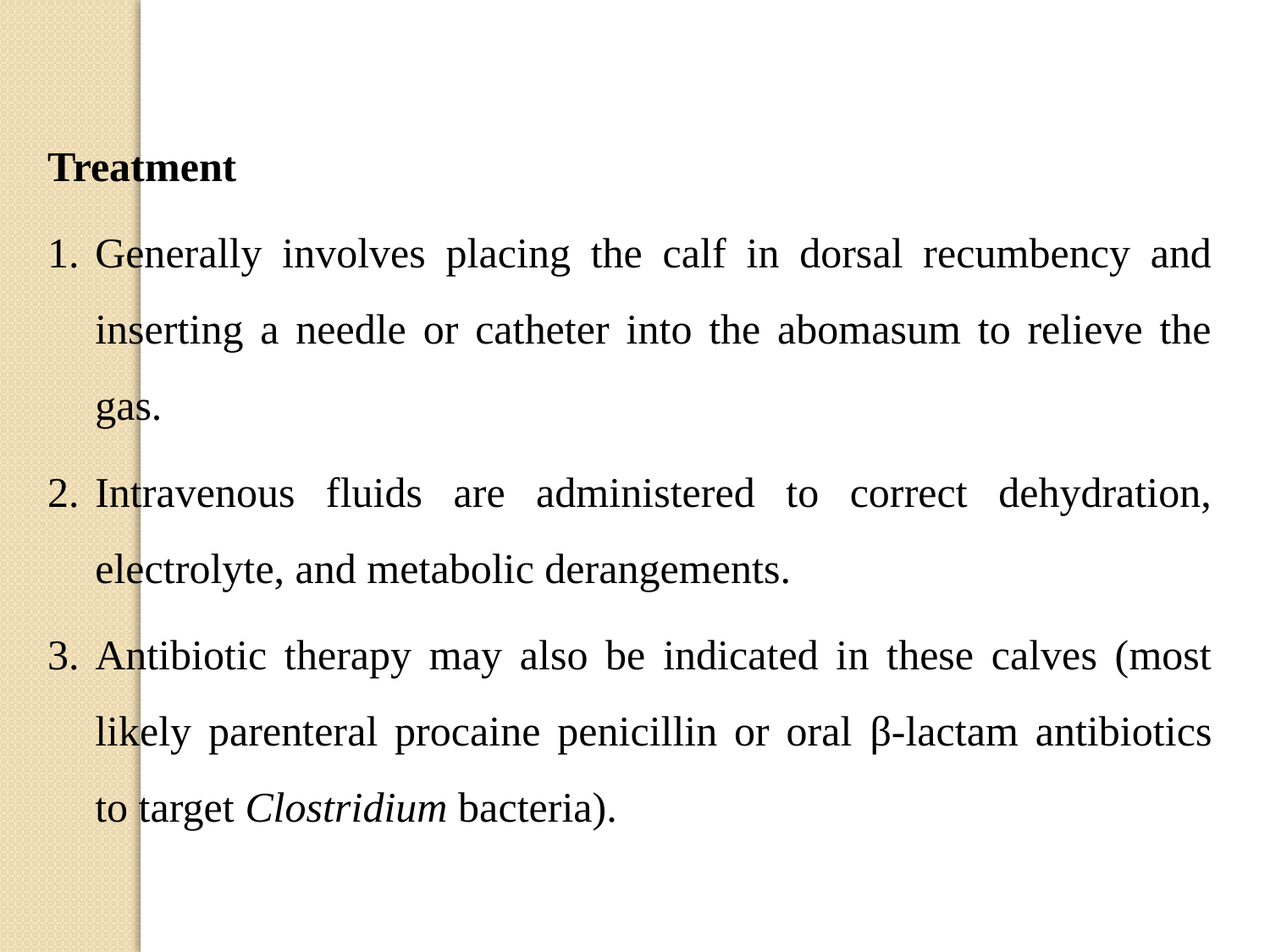

Treatment
Generally involves placing the calf in dorsal recumbency and inserting a needle or catheter into the abomasum to relieve the gas.
Intravenous fluids are administered to correct dehydration, electrolyte, and metabolic derangements.
Antibiotic therapy may also be indicated in these calves (most likely parenteral procaine penicillin or oral β-lactam antibiotics to target Clostridium bacteria).